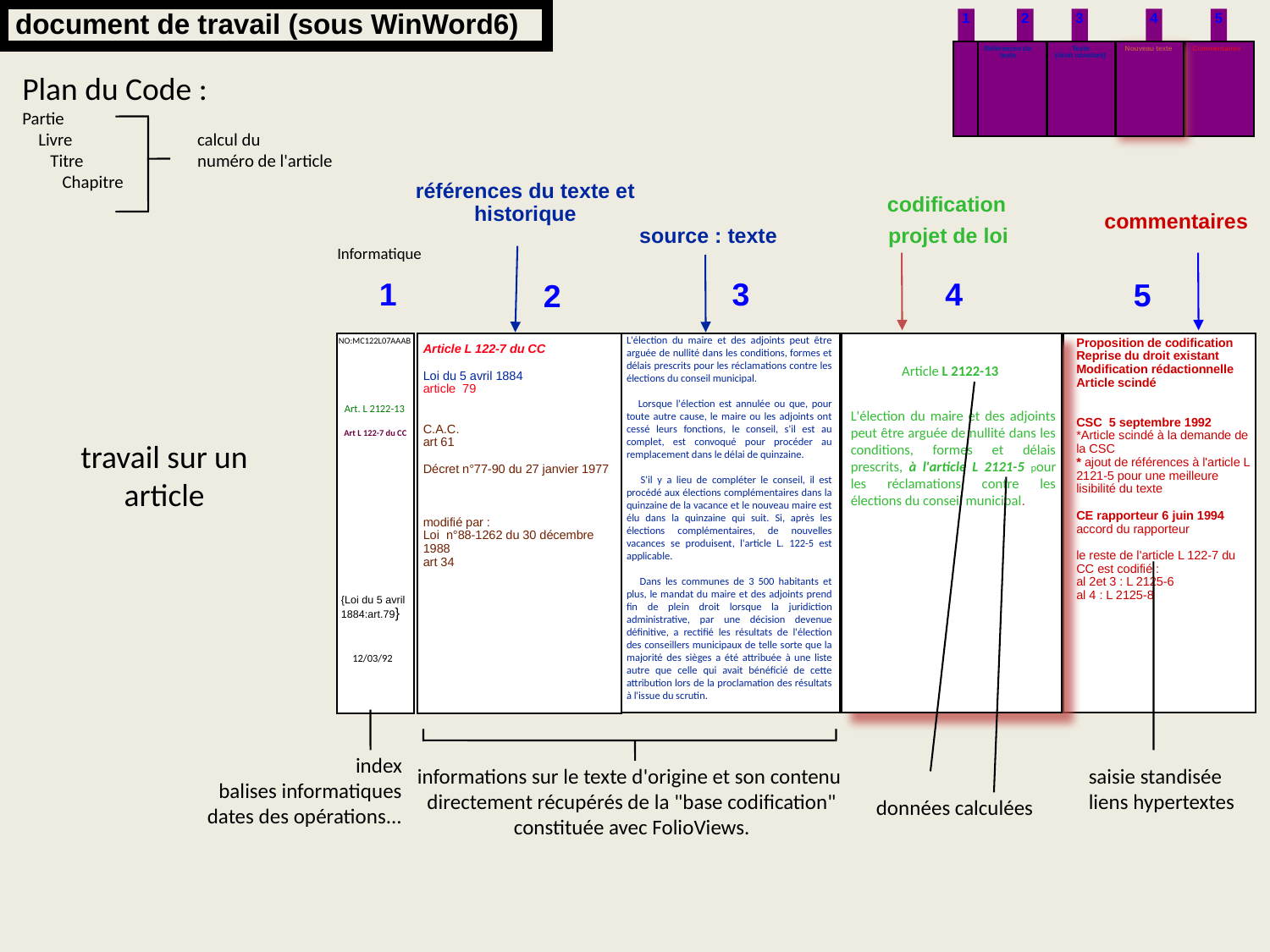

document de travail (sous WinWord6)
1

2

3

4

5

Références du
texte
Texte
(droit constant)
Nouveau texte
Commentaires
Plan du Code :
Partie
    Livre 	            calcul du
       Titre	            numéro de l'article
          Chapitre

références du texte et
historique
source : texte

1

NO:MC122L07AAAB

Art. L 2122-13
Art L 122-7 du CC
{Loi du 5 avril 1884:art.79}
12/03/92
2

Article L 122-7 du CC

Loi du 5 avril 1884
article  79

C.A.C.
art 61

Décret n°77-90 du 27 janvier 1977

modifié par :
Loi  n°88-1262 du 30 décembre 1988
art 34

Art. L 122-7 du CC
3

L'élection du maire et des adjoints peut être arguée de nullité dans les conditions, formes et délais prescrits pour les réclamations contre les élections du conseil municipal.

   Lorsque l'élection est annulée ou que, pour toute autre cause, le maire ou les adjoints ont cessé leurs fonctions, le conseil, s'il est au complet, est convoqué pour procéder au remplacement dans le délai de quinzaine.

   S'il y a lieu de compléter le conseil, il est procédé aux élections complémentaires dans la quinzaine de la vacance et le nouveau maire est élu dans la quinzaine qui suit. Si, après les élections complémentaires, de nouvelles vacances se produisent, l'article L. 122-5 est applicable.

   Dans les communes de 3 500 habitants et plus, le mandat du maire et des adjoints prend fin de plein droit lorsque la juridiction administrative, par une décision devenue définitive, a rectifié les résultats de l'élection des conseillers municipaux de telle sorte que la majorité des sièges a été attribuée à une liste autre que celle qui avait bénéficié de cette attribution lors de la proclamation des résultats à l'issue du scrutin.

codification
commentaires

projet de loi
Informatique

4

5

Proposition de codification
Reprise du droit existant
Modification rédactionnelle
Article scindé

CSC  5 septembre 1992
*Article scindé à la demande de la CSC
* ajout de références à l'article L 2121-5 pour une meilleure lisibilité du texte

CE rapporteur 6 juin 1994
accord du rapporteur

le reste de l'article L 122-7 du CC est codifié :
al 2et 3 : L 2125-6
al 4 : L 2125-8

Article L 2122-13

L'élection du maire et des adjoints peut être arguée de nullité dans les conditions, formes et délais prescrits, à l'article L 2121-5 pour les réclamations contre les élections du conseil municipal.

travail sur un
article

index
balises informatiques
dates des opérations...
informations sur le texte d'origine et son contenu
 directement récupérés de la "base codification"
 constituée avec FolioViews.
saisie standisée
liens hypertextes
données calculées